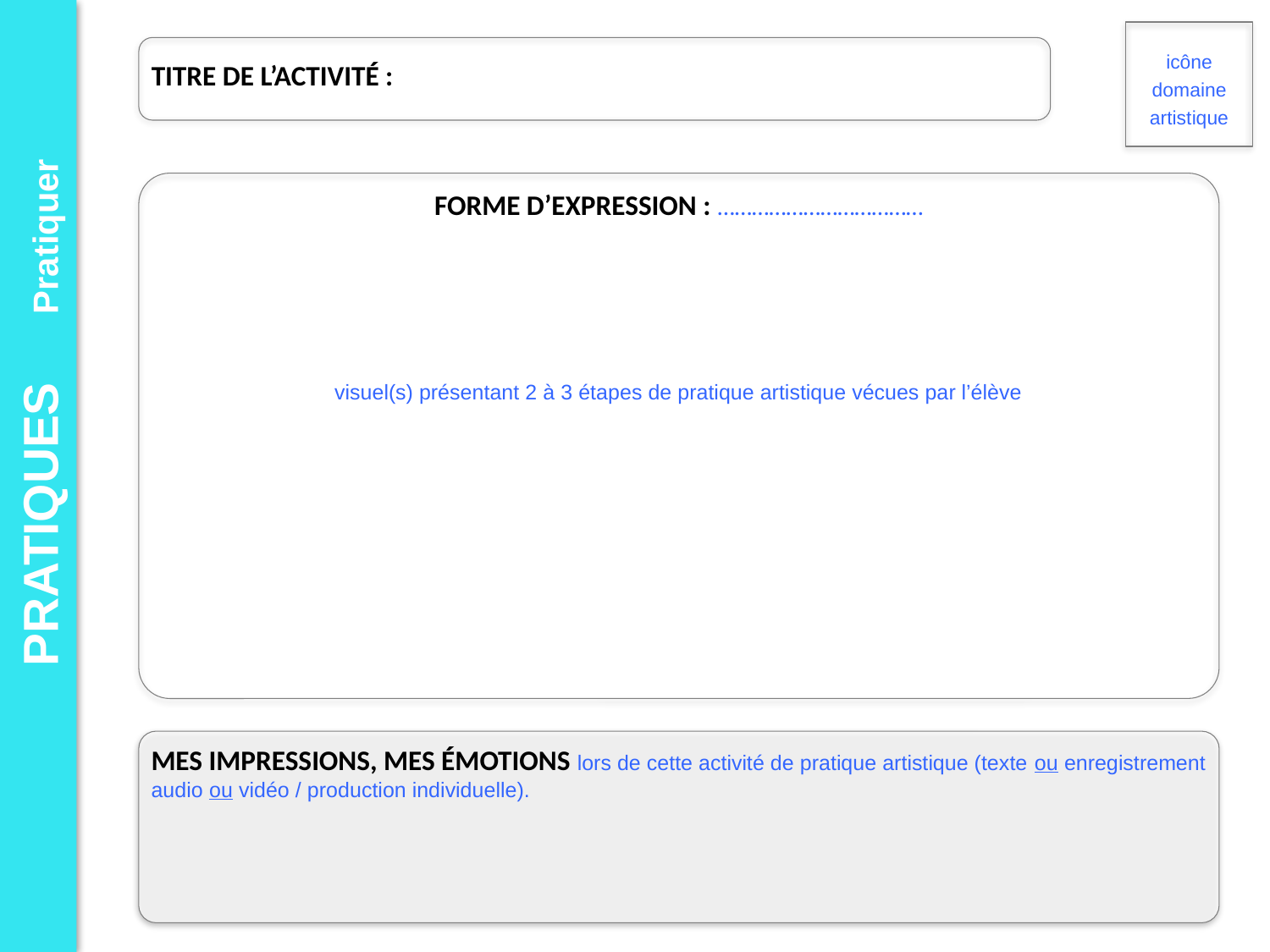

PRATIQUES     Pratiquer

icône domaine artistique
TITRE DE L’ACTIVITÉ :

FORME D’EXPRESSION : ………………………………

visuel(s) présentant 2 à 3 étapes de pratique artistique vécues par l’élève

MES IMPRESSIONS, MES ÉMOTIONS lors de cette activité de pratique artistique (texte ou enregistrement audio ou vidéo / production individuelle).